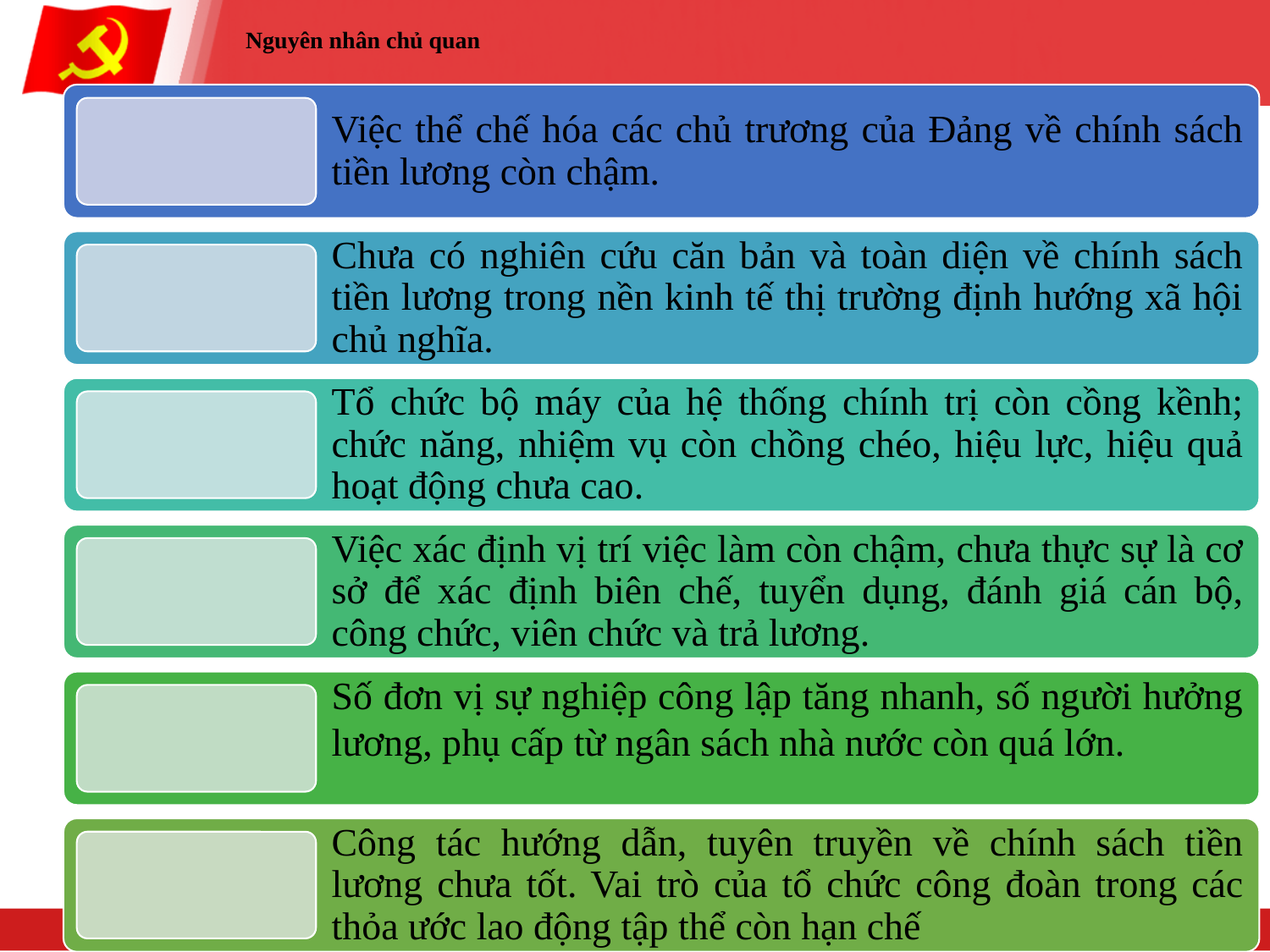

# Nguyên nhân chủ quan
Việc thể chế hóa các chủ trương của Đảng về chính sách tiền lương còn chậm.
Chưa có nghiên cứu căn bản và toàn diện về chính sách tiền lương trong nền kinh tế thị trường định hướng xã hội chủ nghĩa.
Tổ chức bộ máy của hệ thống chính trị còn cồng kềnh; chức năng, nhiệm vụ còn chồng chéo, hiệu lực, hiệu quả hoạt động chưa cao.
Việc xác định vị trí việc làm còn chậm, chưa thực sự là cơ sở để xác định biên chế, tuyển dụng, đánh giá cán bộ, công chức, viên chức và trả lương.
Số đơn vị sự nghiệp công lập tăng nhanh, số người hưởng lương, phụ cấp từ ngân sách nhà nước còn quá lớn.

Công tác hướng dẫn, tuyên truyền về chính sách tiền lương chưa tốt. Vai trò của tổ chức công đoàn trong các thỏa ước lao động tập thể còn hạn chế